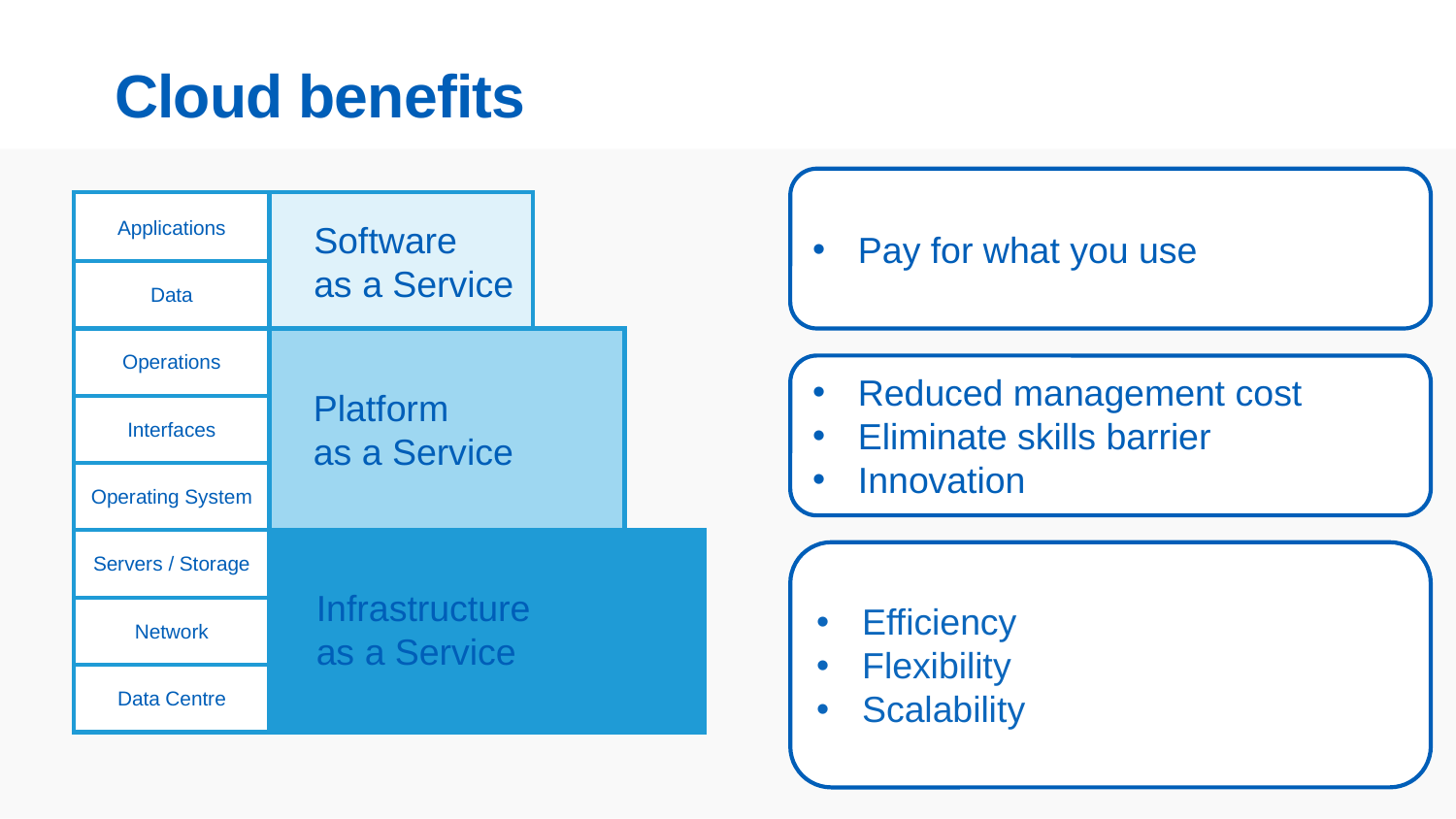

# Cloud benefits
Pay for what you use
Applications
Data
Operations
Interfaces
Operating System
Servers / Storage
Network
Data Centre
Software
as a Service

Reduced management cost
Eliminate skills barrier
Innovation
Platform
as a Service
Efficiency
Flexibility
Scalability
Infrastructure
as a Service
3